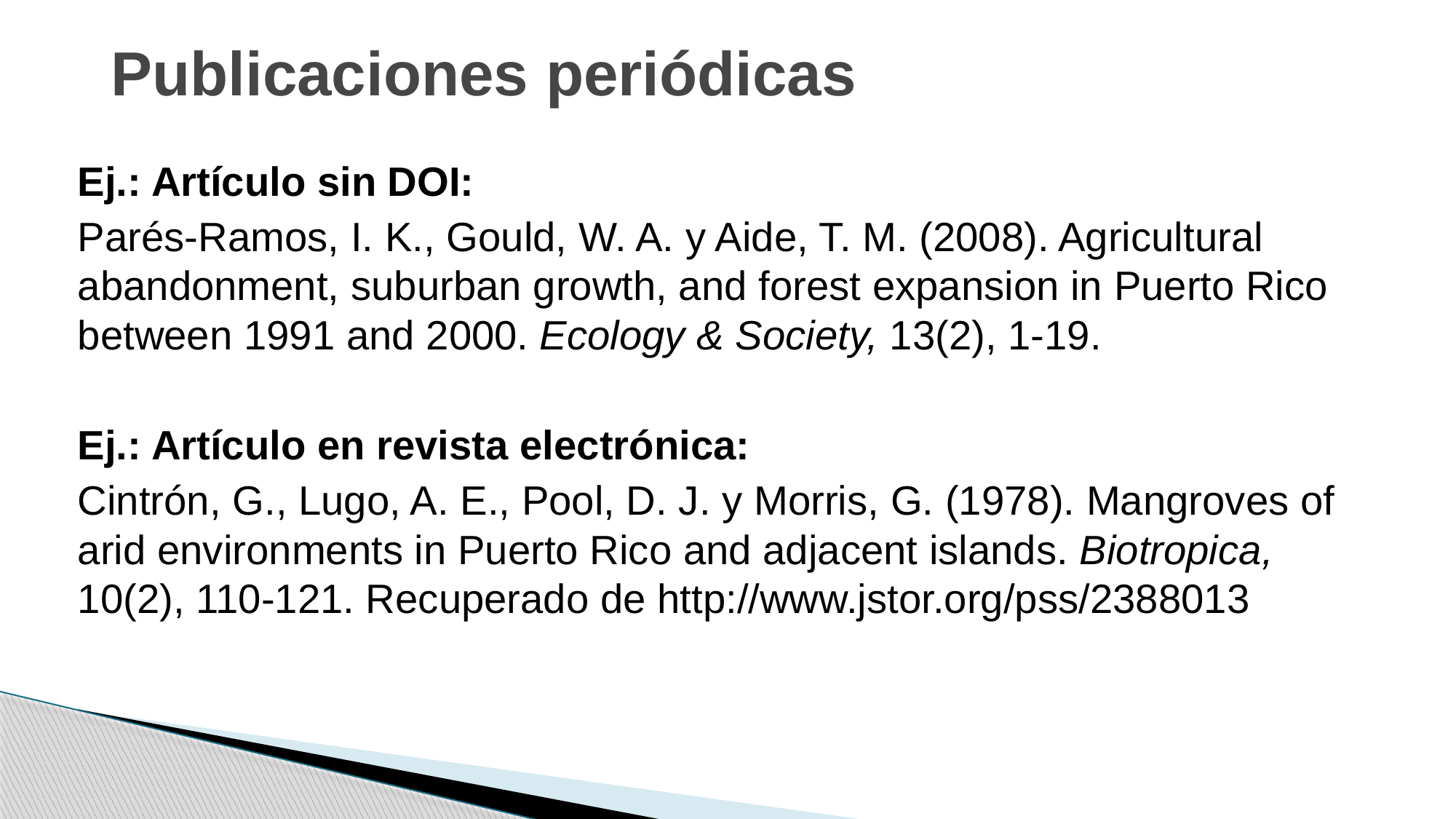

# Publicaciones periódicas
Ej.: Artículo sin DOI:
Parés-Ramos, I. K., Gould, W. A. y Aide, T. M. (2008). Agricultural abandonment, suburban growth, and forest expansion in Puerto Rico between 1991 and 2000. Ecology & Society, 13(2), 1-19.

Ej.: Artículo en revista electrónica:
Cintrón, G., Lugo, A. E., Pool, D. J. y Morris, G. (1978). Mangroves of arid environments in Puerto Rico and adjacent islands. Biotropica, 10(2), 110-121. Recuperado de http://www.jstor.org/pss/2388013